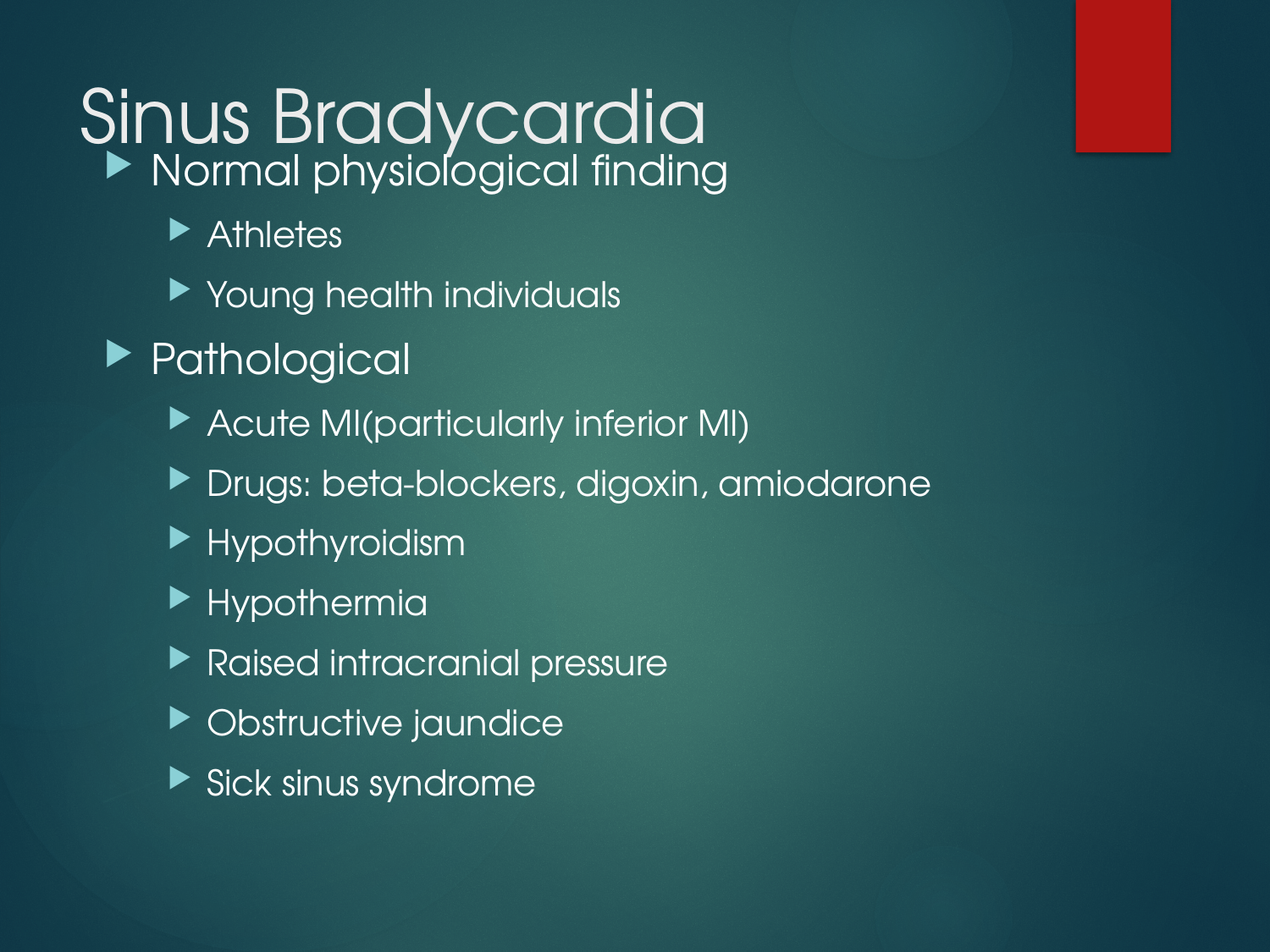

# Sinus Bradycardia
Normal physiological finding
Athletes
Young health individuals
Pathological
Acute MI(particularly inferior MI)
Drugs: beta-blockers, digoxin, amiodarone
Hypothyroidism
Hypothermia
Raised intracranial pressure
Obstructive jaundice
Sick sinus syndrome